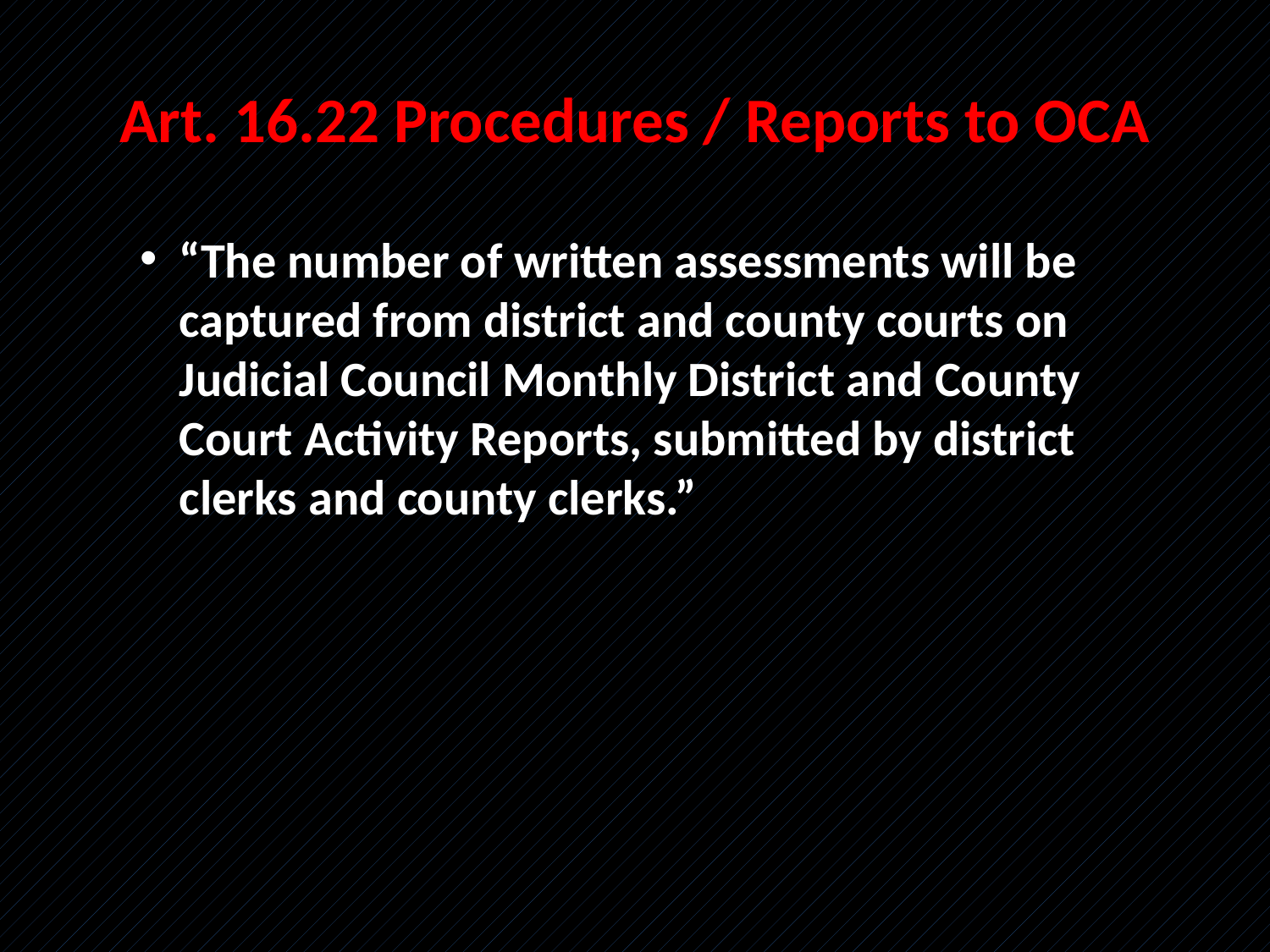

# Art. 16.22 Procedures / Reports to OCA
“The number of written assessments will be captured from district and county courts on Judicial Council Monthly District and County Court Activity Reports, submitted by district clerks and county clerks.”